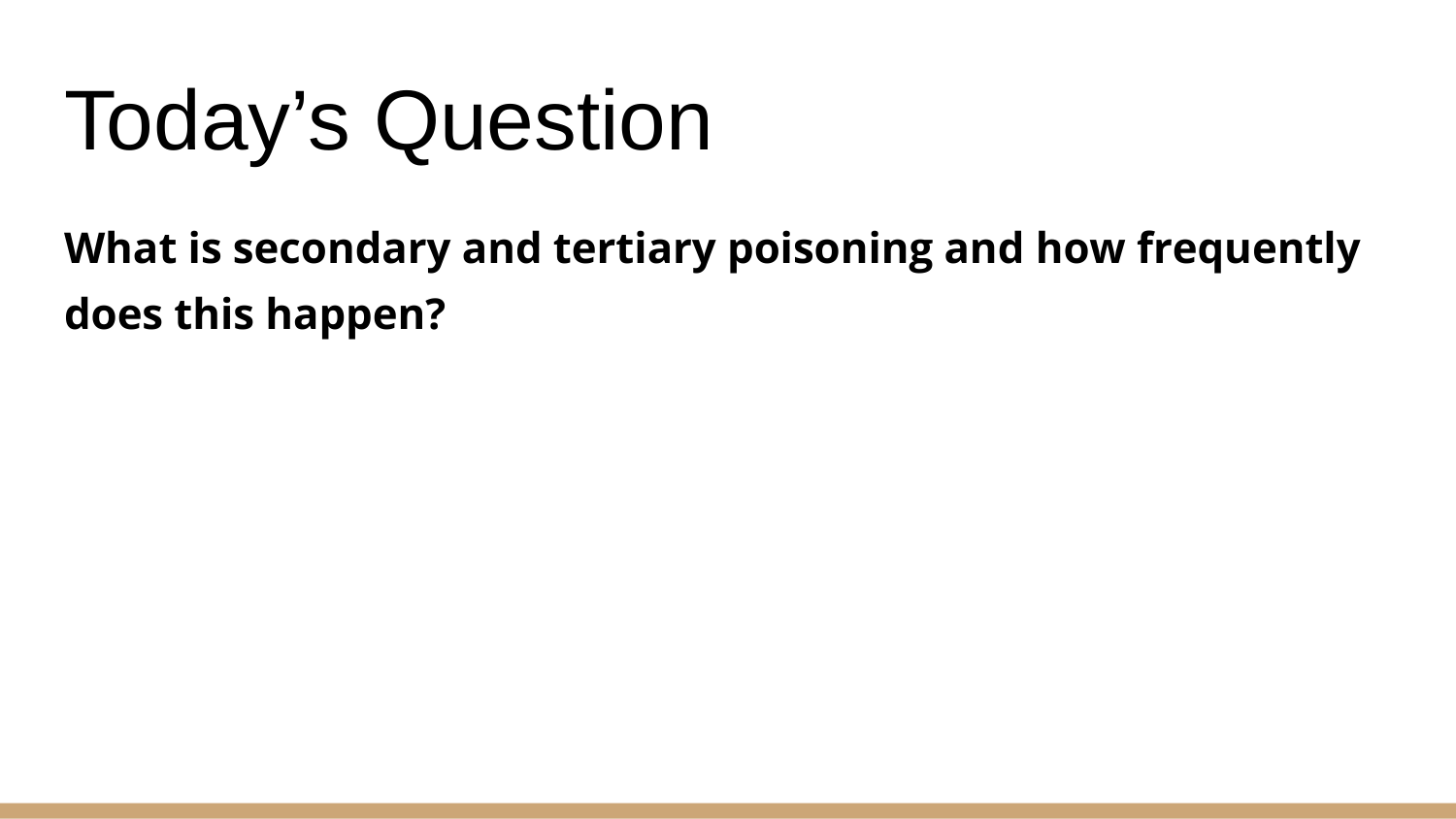

# Today’s Question
What is secondary and tertiary poisoning and how frequently does this happen?